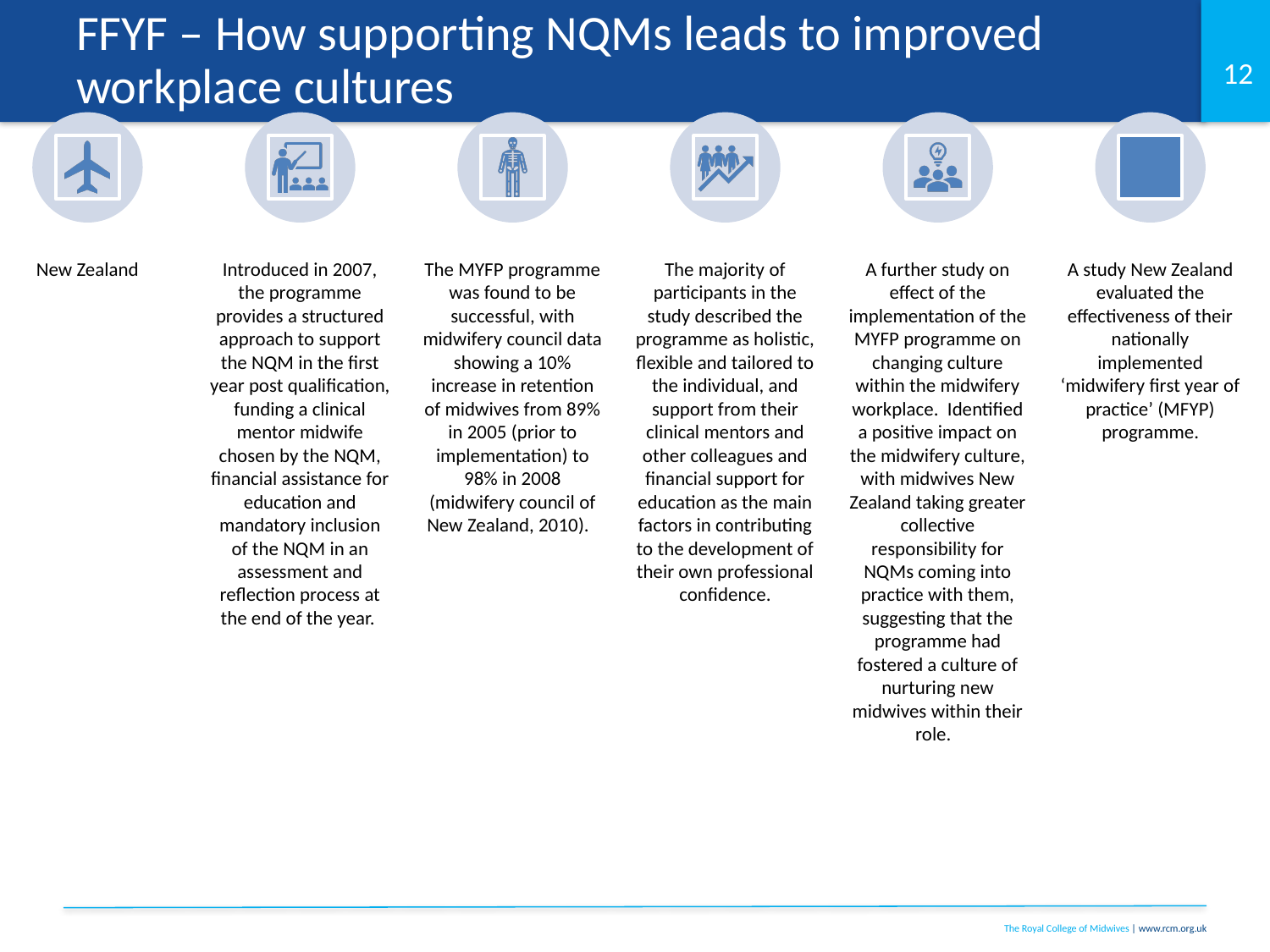

# FFYF – How supporting NQMs leads to improved workplace cultures
New Zealand

Introduced in 2007, the programme provides a structured approach to support the NQM in the first year post qualification, funding a clinical mentor midwife chosen by the NQM, financial assistance for education and mandatory inclusion of the NQM in an assessment and reflection process at the end of the year.
The MYFP programme was found to be successful, with midwifery council data showing a 10% increase in retention of midwives from 89% in 2005 (prior to implementation) to 98% in 2008 (midwifery council of New Zealand, 2010).
The majority of participants in the study described the programme as holistic, flexible and tailored to the individual, and support from their clinical mentors and other colleagues and financial support for education as the main factors in contributing to the development of their own professional confidence.
A further study on effect of the implementation of the MYFP programme on changing culture within the midwifery workplace.  Identified a positive impact on the midwifery culture, with midwives New Zealand taking greater collective responsibility for NQMs coming into practice with them, suggesting that the programme had fostered a culture of nurturing new midwives within their role.
A study New Zealand evaluated the effectiveness of their nationally implemented ‘midwifery first year of practice’ (MFYP) programme.